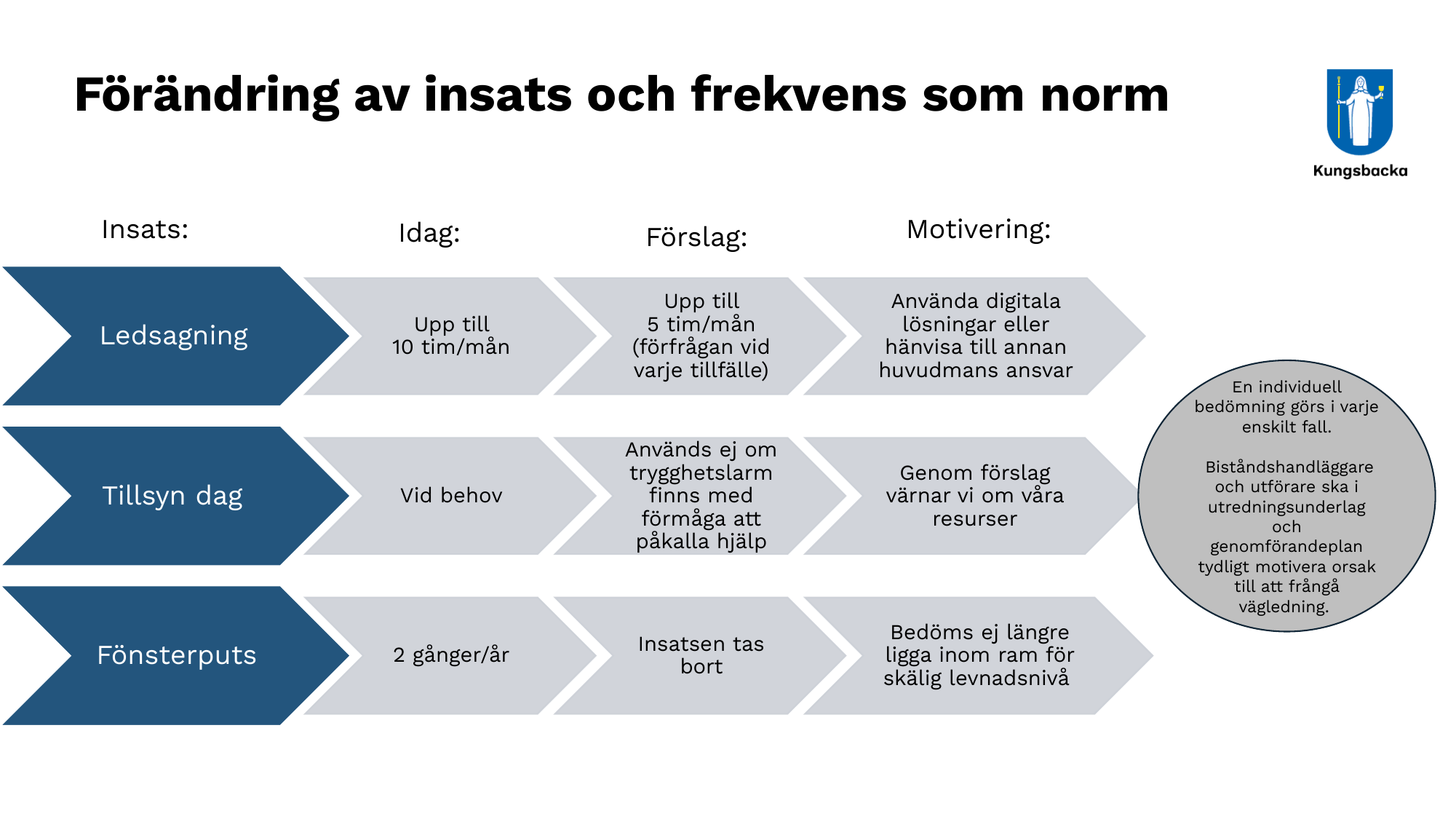

# Förändring av insats och frekvens som norm
Ledsagning
Upp till 10 tim/mån
Upp till 5 tim/mån (förfrågan vid varje tillfälle)
Använda digitala lösningar eller hänvisa till annan huvudmans ansvar
Tillsyn dag
Vid behov
Används ej om trygghetslarm finns med förmåga att påkalla hjälp
Genom förslag värnar vi om våra resurser
Fönsterputs
2 gånger/år
Insatsen tas bort
Bedöms ej längre ligga inom ram för skälig levnadsnivå
Insats:
Motivering:
Idag:
Förslag:
En individuell bedömning görs i varje enskilt fall.

 Biståndshandläggare och utförare ska i utredningsunderlag och genomförandeplan tydligt motivera orsak till att frångå vägledning.